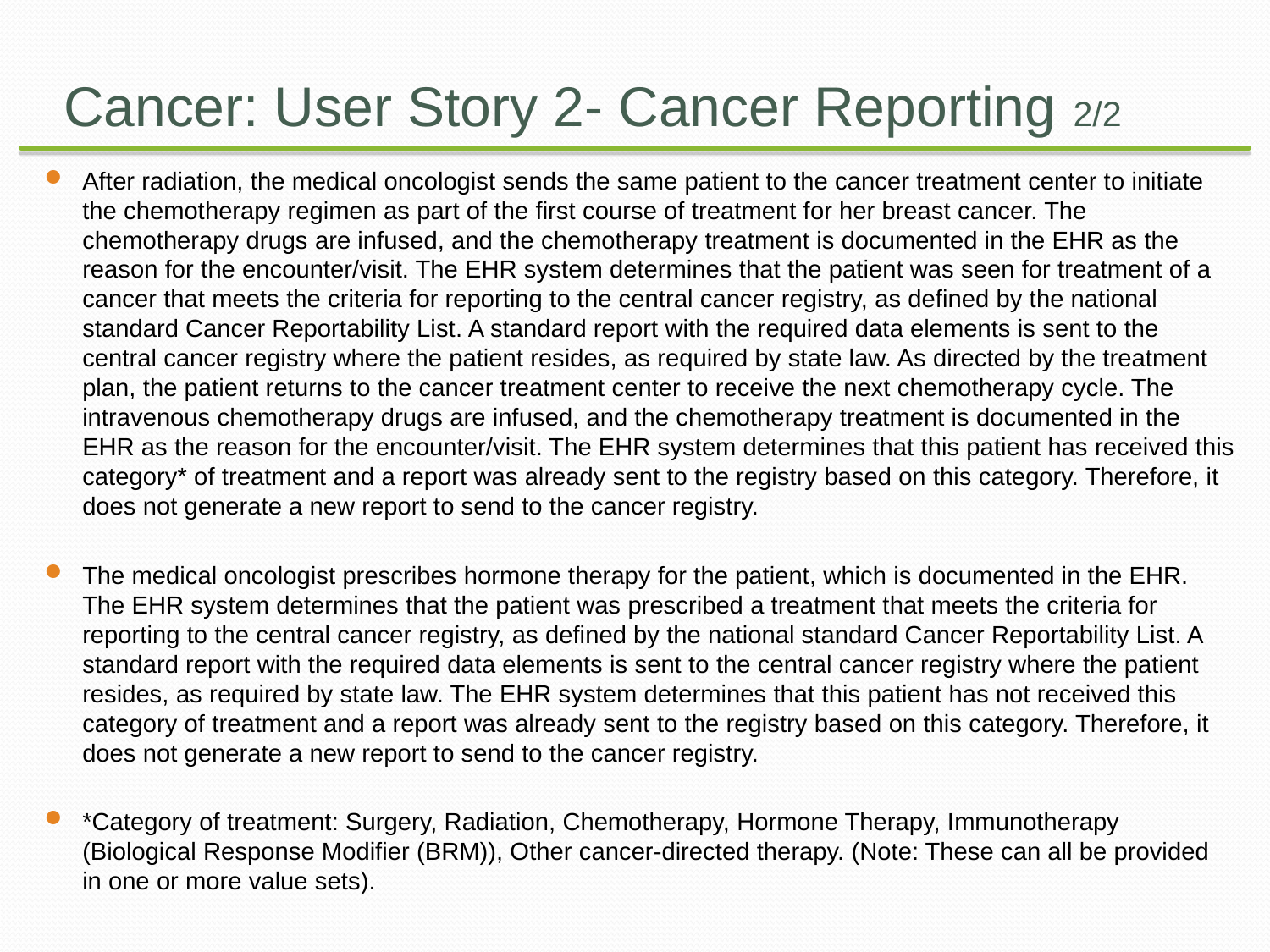

# Cancer: User Story 2- Cancer Reporting 2/2
After radiation, the medical oncologist sends the same patient to the cancer treatment center to initiate the chemotherapy regimen as part of the first course of treatment for her breast cancer. The chemotherapy drugs are infused, and the chemotherapy treatment is documented in the EHR as the reason for the encounter/visit. The EHR system determines that the patient was seen for treatment of a cancer that meets the criteria for reporting to the central cancer registry, as defined by the national standard Cancer Reportability List. A standard report with the required data elements is sent to the central cancer registry where the patient resides, as required by state law. As directed by the treatment plan, the patient returns to the cancer treatment center to receive the next chemotherapy cycle. The intravenous chemotherapy drugs are infused, and the chemotherapy treatment is documented in the EHR as the reason for the encounter/visit. The EHR system determines that this patient has received this category* of treatment and a report was already sent to the registry based on this category. Therefore, it does not generate a new report to send to the cancer registry.

The medical oncologist prescribes hormone therapy for the patient, which is documented in the EHR. The EHR system determines that the patient was prescribed a treatment that meets the criteria for reporting to the central cancer registry, as defined by the national standard Cancer Reportability List. A standard report with the required data elements is sent to the central cancer registry where the patient resides, as required by state law. The EHR system determines that this patient has not received this category of treatment and a report was already sent to the registry based on this category. Therefore, it does not generate a new report to send to the cancer registry.

*Category of treatment: Surgery, Radiation, Chemotherapy, Hormone Therapy, Immunotherapy (Biological Response Modifier (BRM)), Other cancer-directed therapy. (Note: These can all be provided in one or more value sets).